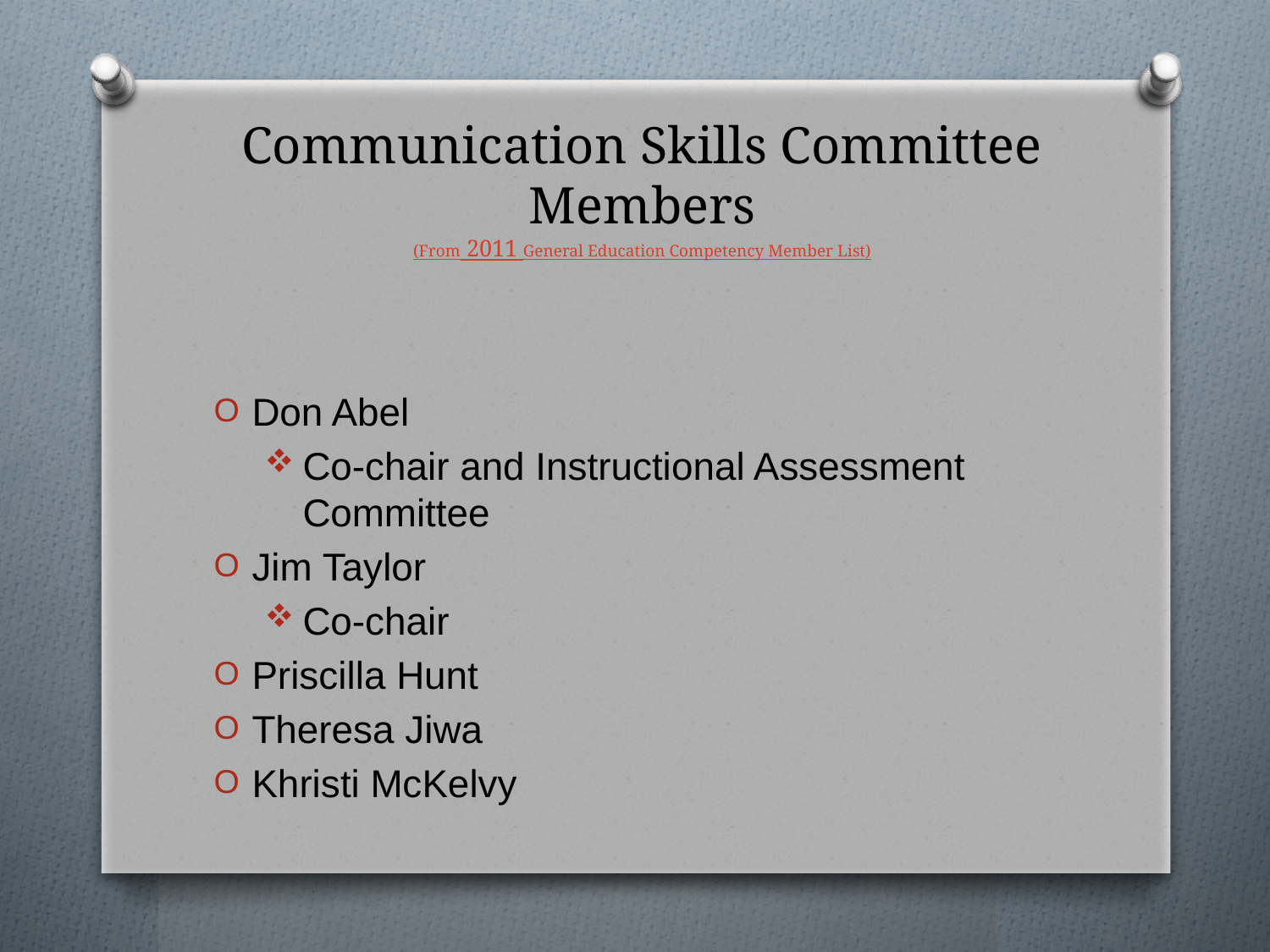

# Communication Skills Committee Members (From 2011 General Education Competency Member List)
Don Abel
Co-chair and Instructional Assessment Committee
Jim Taylor
Co-chair
Priscilla Hunt
Theresa Jiwa
Khristi McKelvy